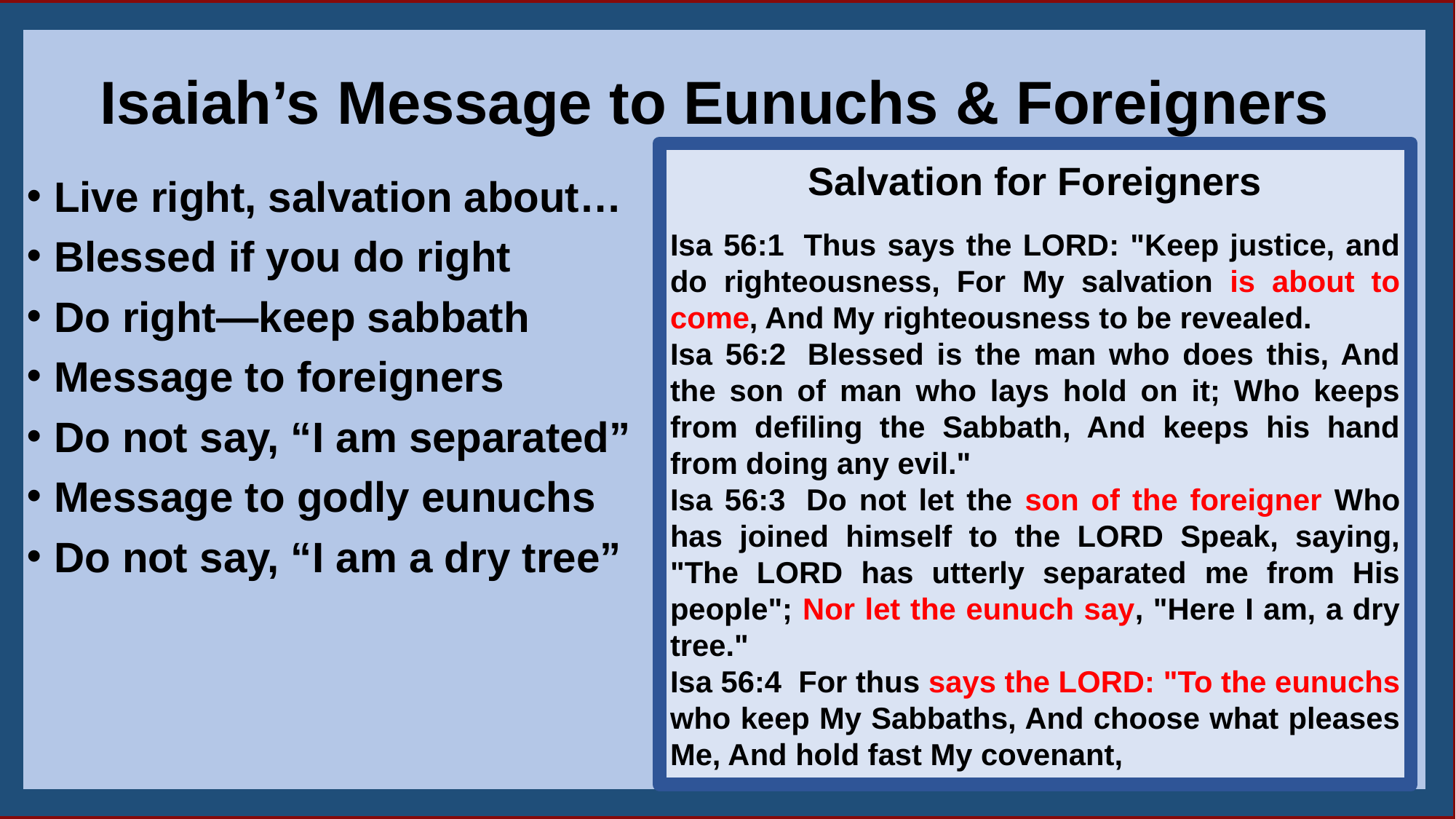

28God
Isaiah’s Message to Eunuchs & Foreigners
Salvation for Foreigners

Isa 56:1  Thus says the LORD: "Keep justice, and do righteousness, For My salvation is about to come, And My righteousness to be revealed.
Isa 56:2  Blessed is the man who does this, And the son of man who lays hold on it; Who keeps from defiling the Sabbath, And keeps his hand from doing any evil."
Isa 56:3  Do not let the son of the foreigner Who has joined himself to the LORD Speak, saying, "The LORD has utterly separated me from His people"; Nor let the eunuch say, "Here I am, a dry tree."
Isa 56:4  For thus says the LORD: "To the eunuchs who keep My Sabbaths, And choose what pleases Me, And hold fast My covenant,
Live right, salvation about…
Blessed if you do right
Do right—keep sabbath
Message to foreigners
Do not say, “I am separated”
Message to godly eunuchs
Do not say, “I am a dry tree”

20